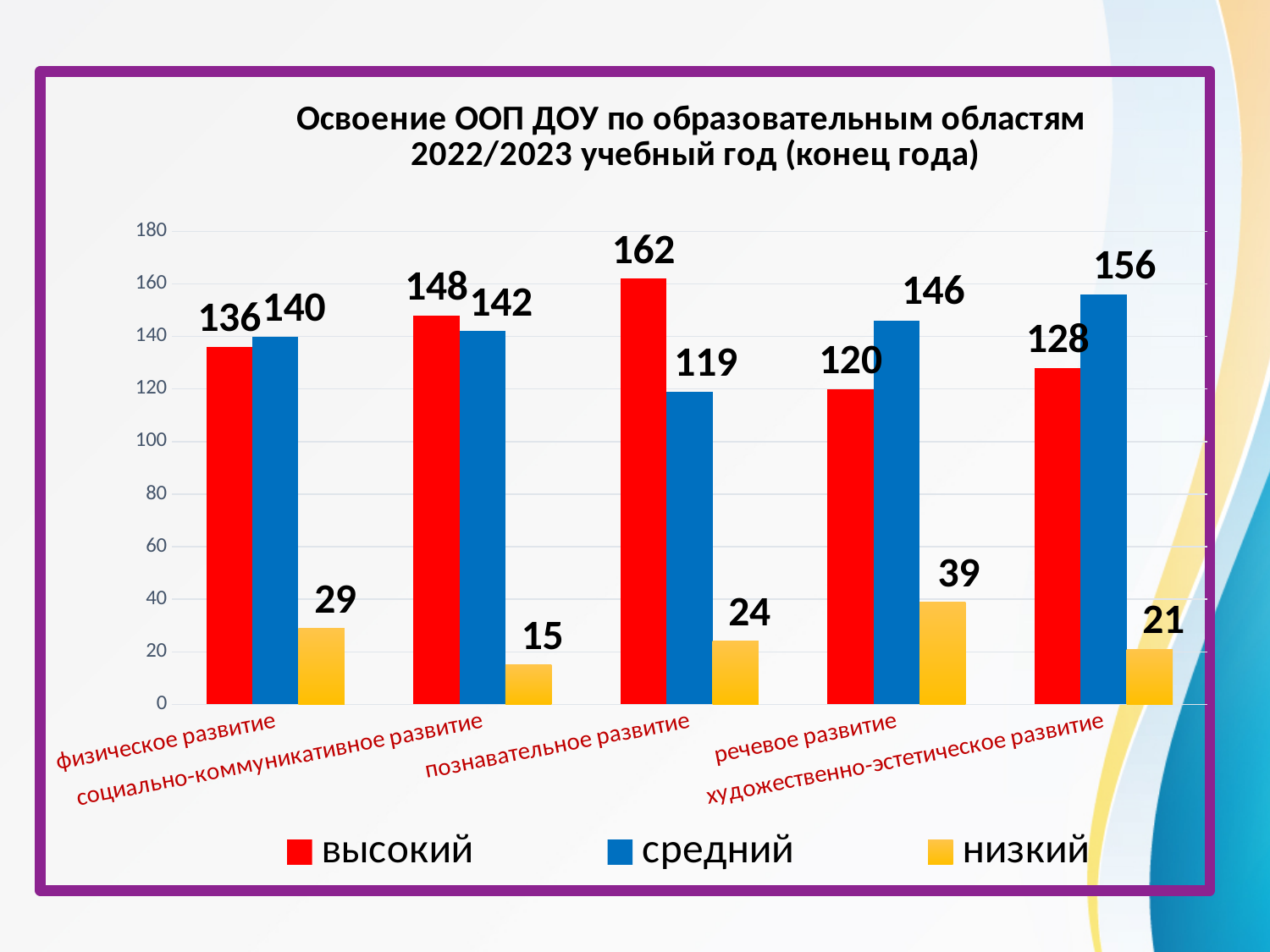

### Chart: Освоение ООП ДОУ по образовательным областям
2022/2023 учебный год (конец года)

| Category | высокий | средний | низкий |
|---|---|---|---|
| физическое развитие | 136.0 | 140.0 | 29.0 |
| социально-коммуникативное развитие | 148.0 | 142.0 | 15.0 |
| познавательное развитие | 162.0 | 119.0 | 24.0 |
| речевое развитие | 120.0 | 146.0 | 39.0 |
| художественно-эстетическое развитие | 128.0 | 156.0 | 21.0 |